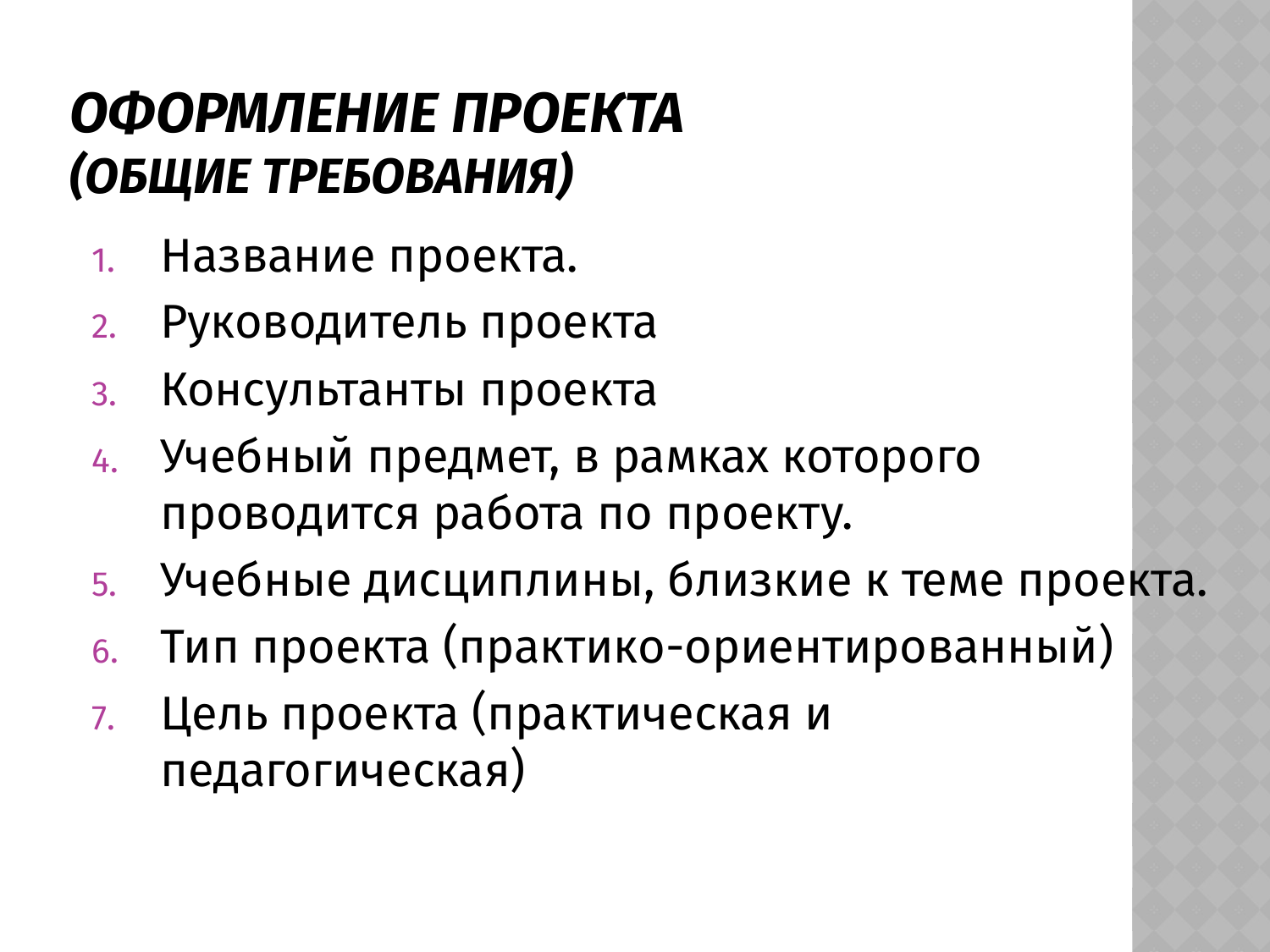

# Оформление проекта (общие требования)
Название проекта.
Руководитель проекта
Консультанты проекта
Учебный предмет, в рамках которого проводится работа по проекту.
Учебные дисциплины, близкие к теме проекта.
Тип проекта (практико-ориентированный)
Цель проекта (практическая и педагогическая)